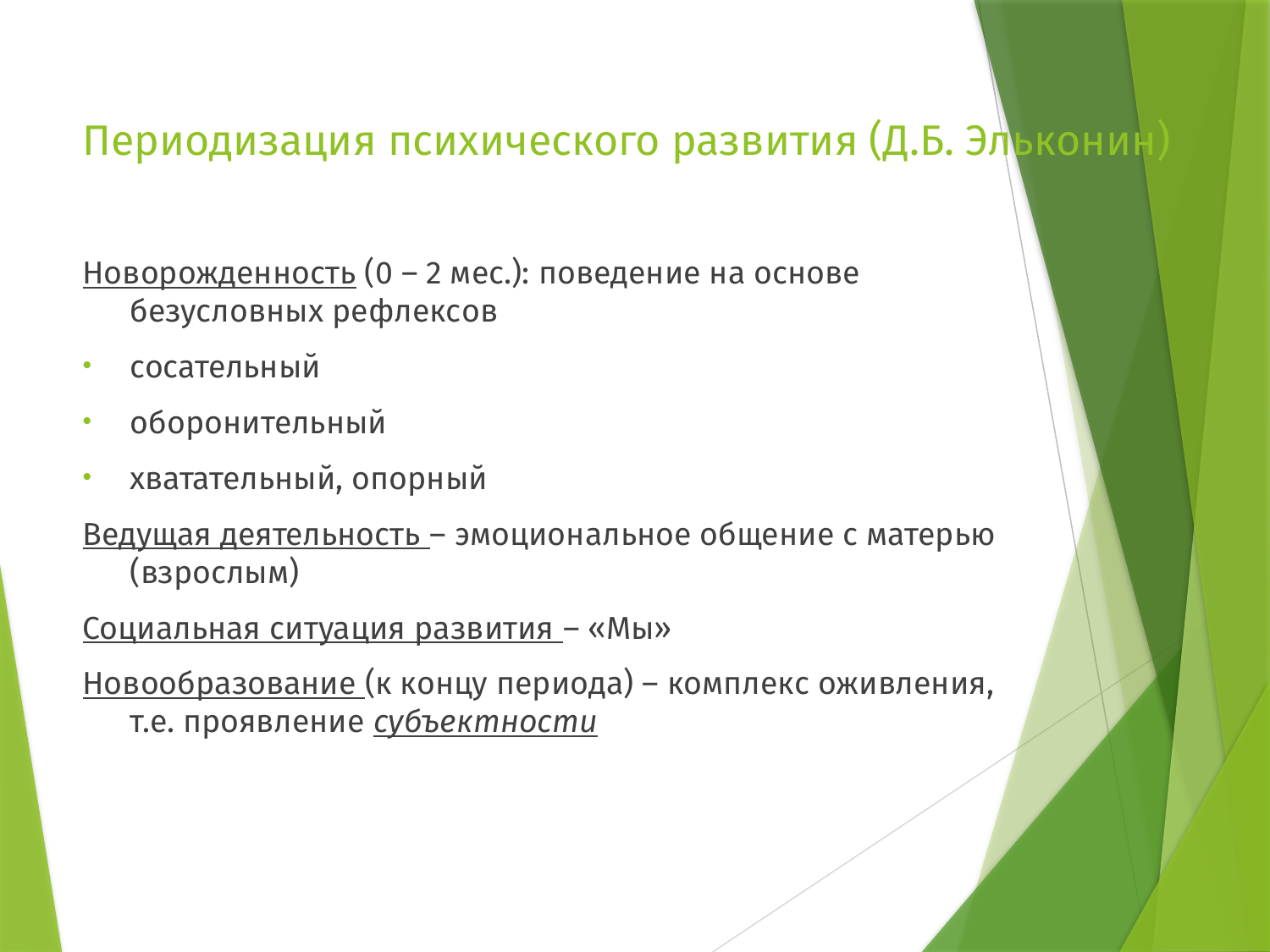

# Периодизация психического развития (Д.Б. Эльконин)
Новорожденность (0 – 2 мес.): поведение на основе безусловных рефлексов
сосательный
оборонительный
хватательный, опорный
Ведущая деятельность – эмоциональное общение с матерью (взрослым)
Социальная ситуация развития – «Мы»
Новообразование (к концу периода) – комплекс оживления, т.е. проявление субъектности